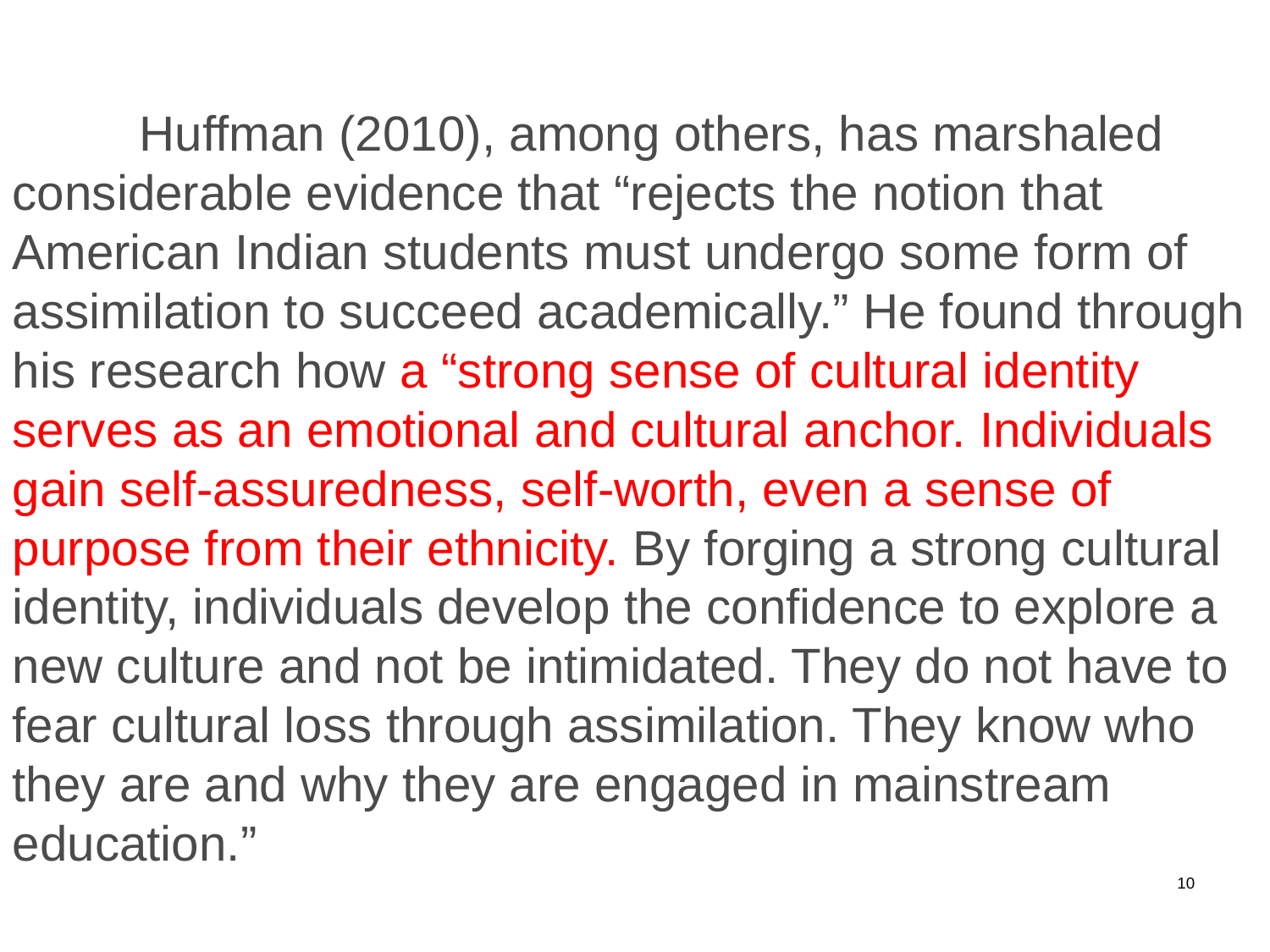

Huffman (2010), among others, has marshaled considerable evidence that “rejects the notion that American Indian students must undergo some form of assimilation to succeed academically.” He found through his research how a “strong sense of cultural identity serves as an emotional and cultural anchor. Individuals gain self-assuredness, self-worth, even a sense of purpose from their ethnicity. By forging a strong cultural identity, individuals develop the confidence to explore a new culture and not be intimidated. They do not have to fear cultural loss through assimilation. They know who they are and why they are engaged in mainstream education.”

10